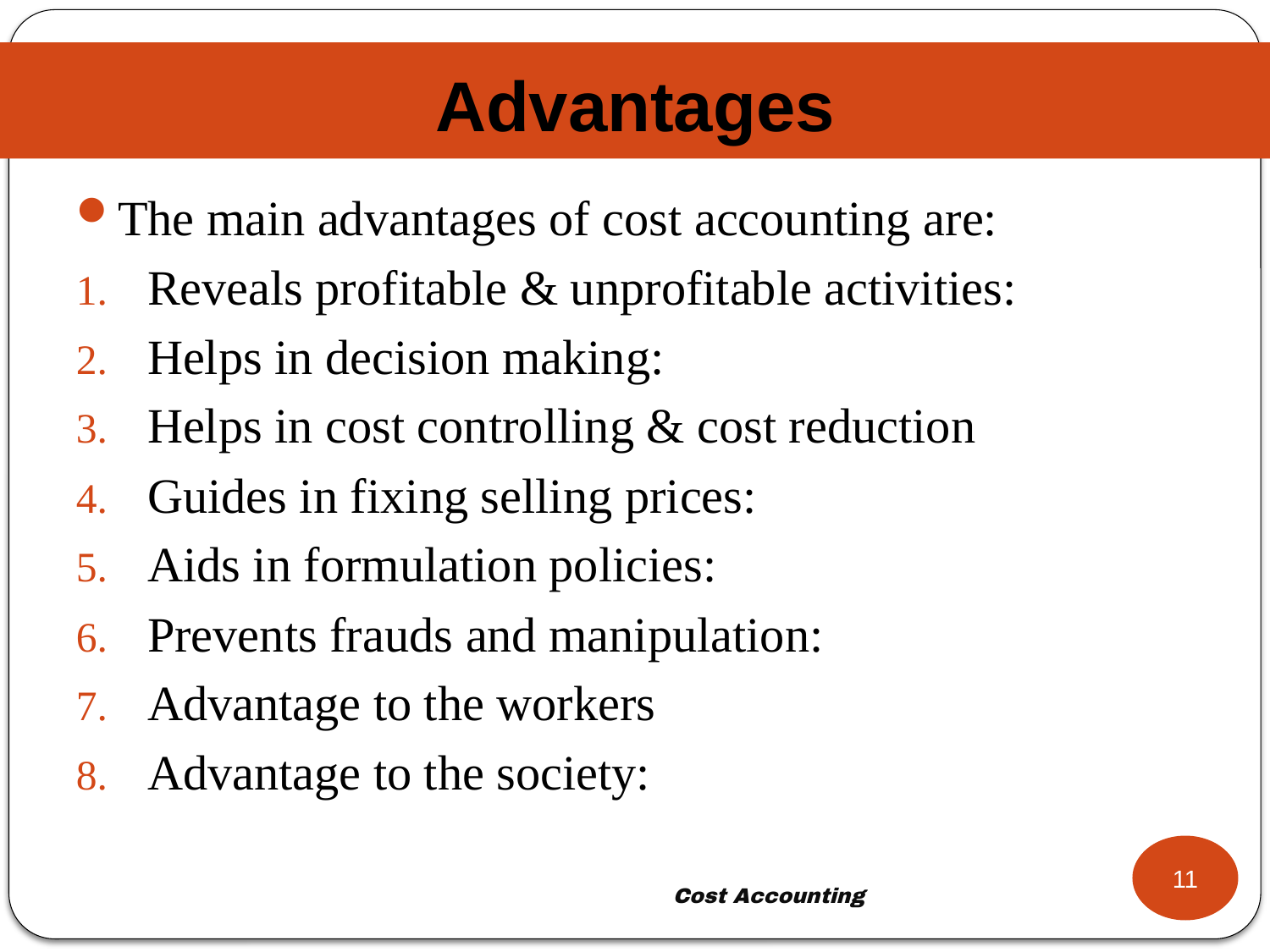

# Advantages
The main advantages of cost accounting are:
Reveals profitable & unprofitable activities:
Helps in decision making:
Helps in cost controlling & cost reduction
Guides in fixing selling prices:
Aids in formulation policies:
Prevents frauds and manipulation:
Advantage to the workers
Advantage to the society:
11
                                                                                          Cost Accounting